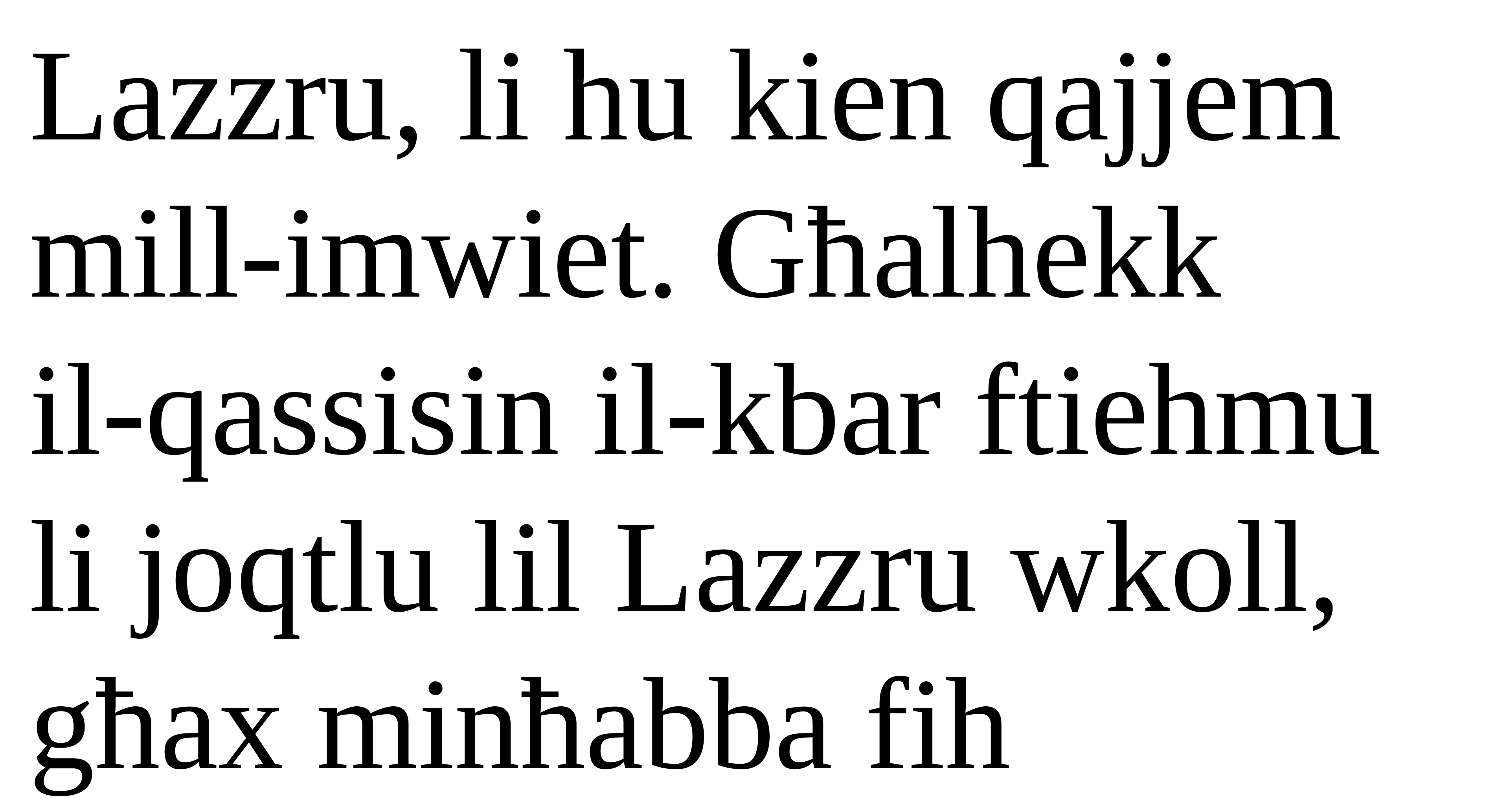

Lazzru, li hu kien qajjem mill-imwiet. Għalhekk
il-qassisin il-kbar ftiehmu li joqtlu lil Lazzru wkoll, għax minħabba fih